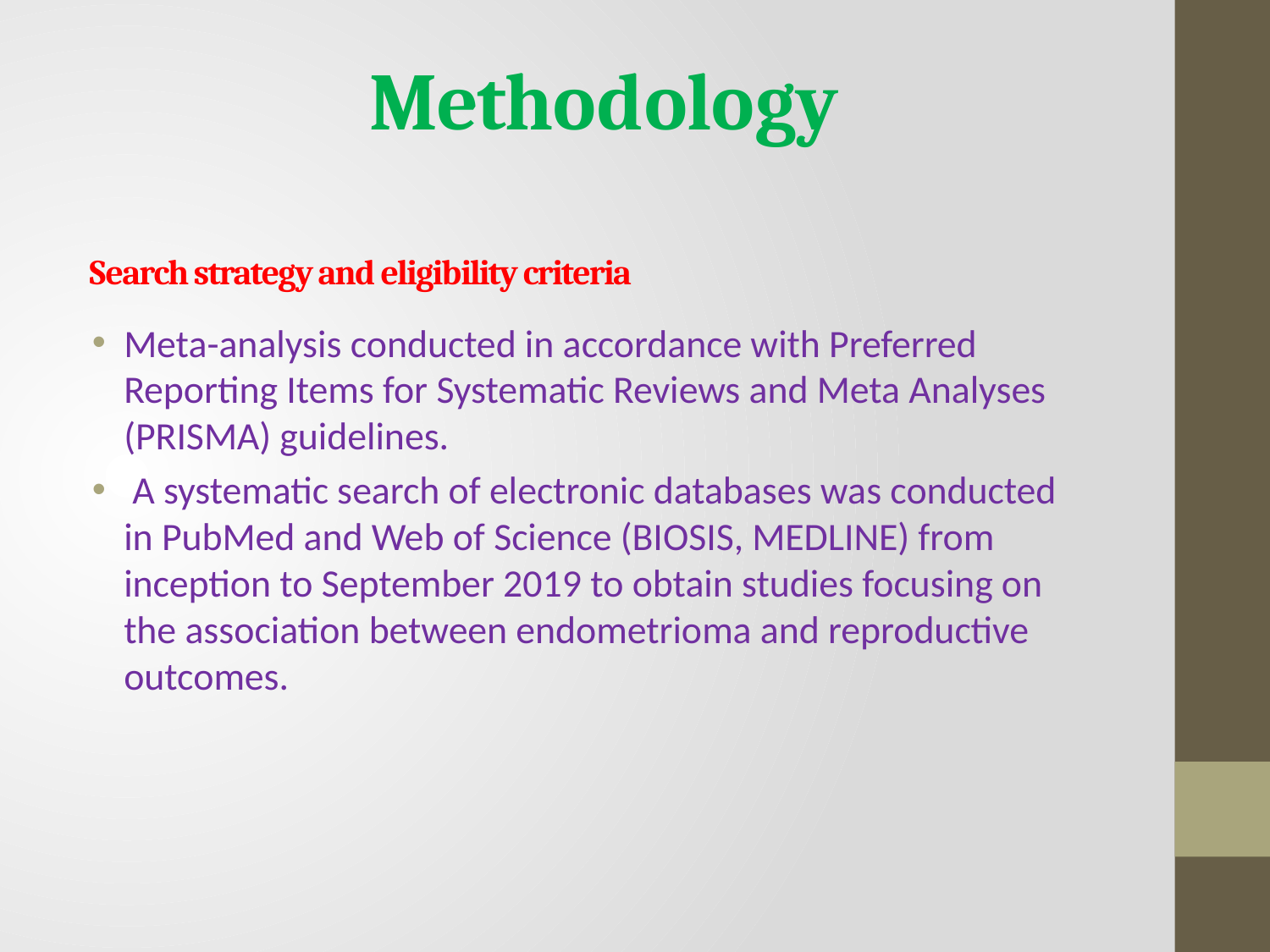

# Methodology
Search strategy and eligibility criteria
Meta-analysis conducted in accordance with Preferred Reporting Items for Systematic Reviews and Meta Analyses (PRISMA) guidelines.
 A systematic search of electronic databases was conducted in PubMed and Web of Science (BIOSIS, MEDLINE) from inception to September 2019 to obtain studies focusing on the association between endometrioma and reproductive outcomes.